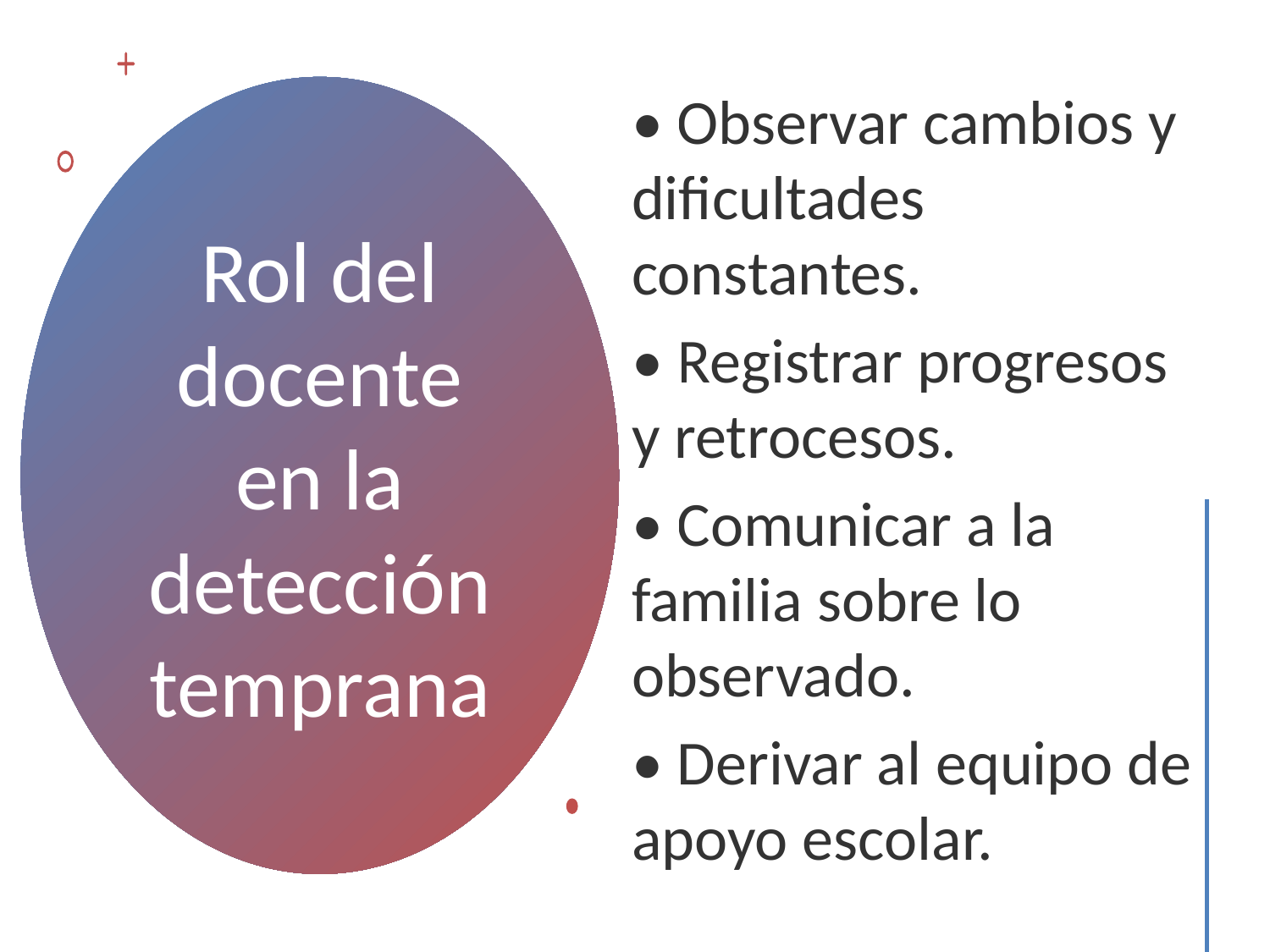

• Observar cambios y dificultades constantes.
• Registrar progresos y retrocesos.
• Comunicar a la familia sobre lo observado.
• Derivar al equipo de apoyo escolar.

# Rol del docente en la detección temprana